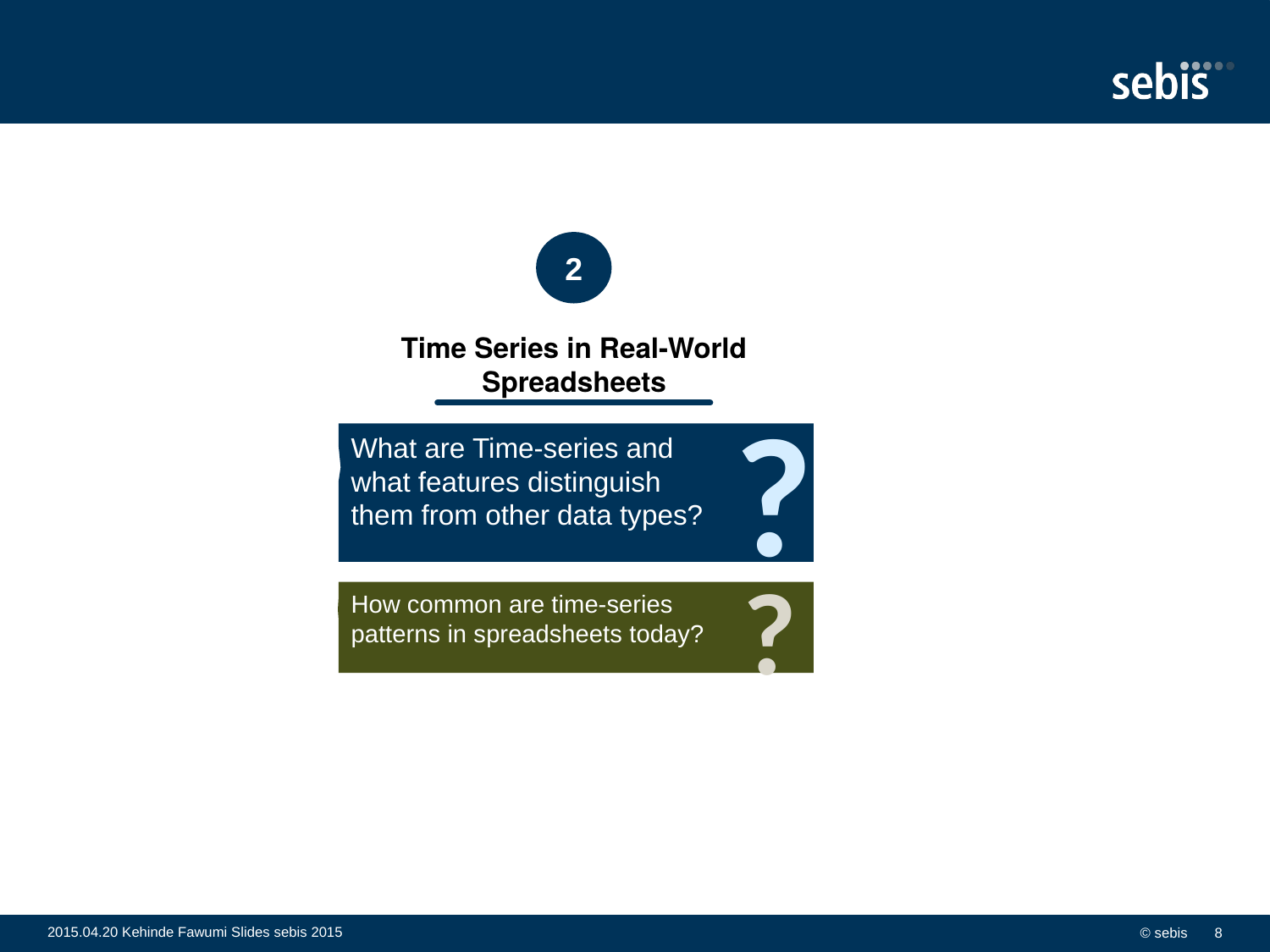

#
2
Time Series in Real-World Spreadsheets

?
What are Time-series and
what features distinguish
them from other data types?
?
How common are time-series
patterns in spreadsheets today?
2015.04.20 Kehinde Fawumi Slides sebis 2015
© sebis
8